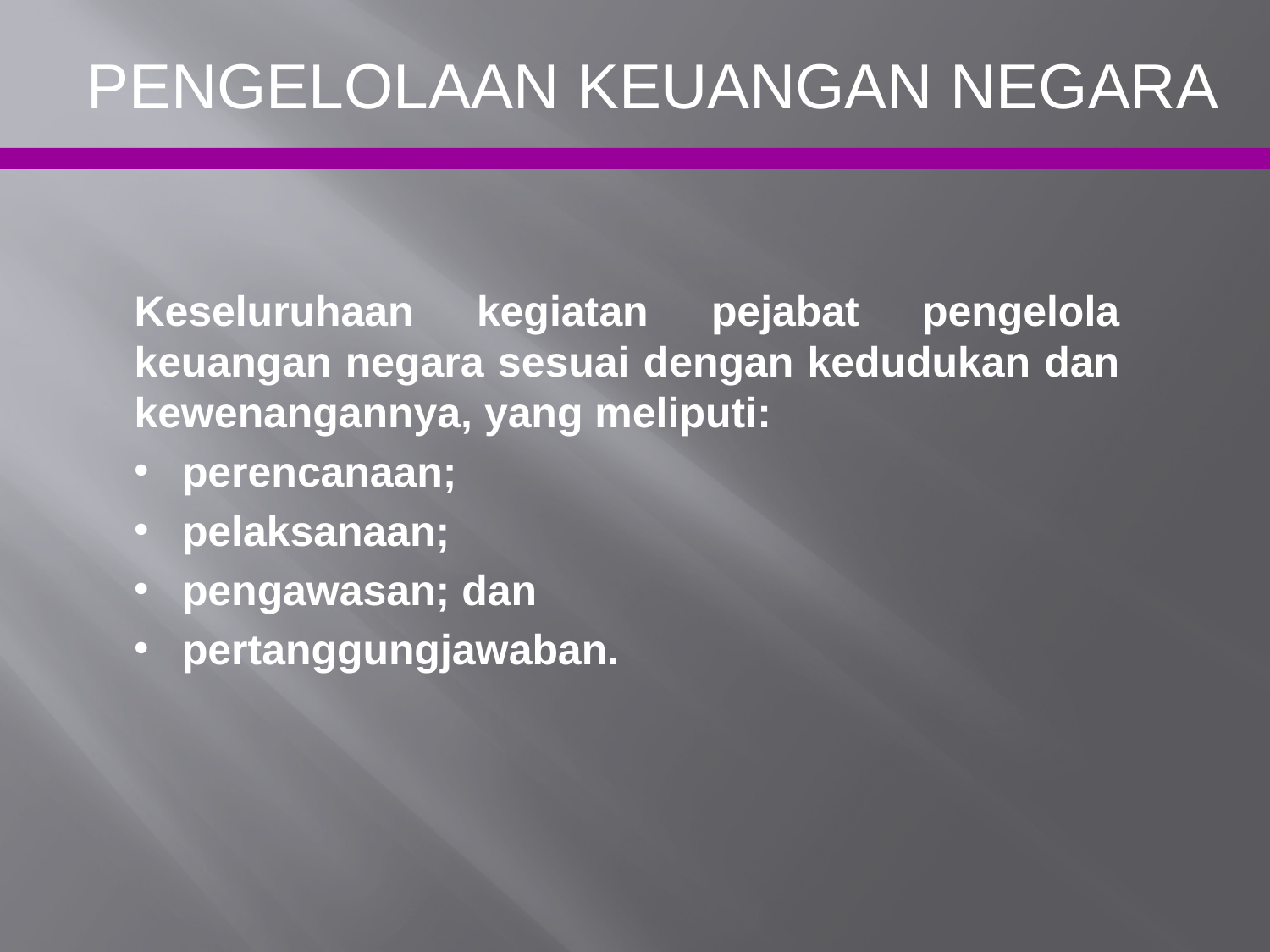

PENGELOLAAN KEUANGAN NEGARA
	Keseluruhaan kegiatan pejabat pengelola keuangan negara sesuai dengan kedudukan dan kewenangannya, yang meliputi:
  perencanaan;
  pelaksanaan;
  pengawasan; dan
  pertanggungjawaban.